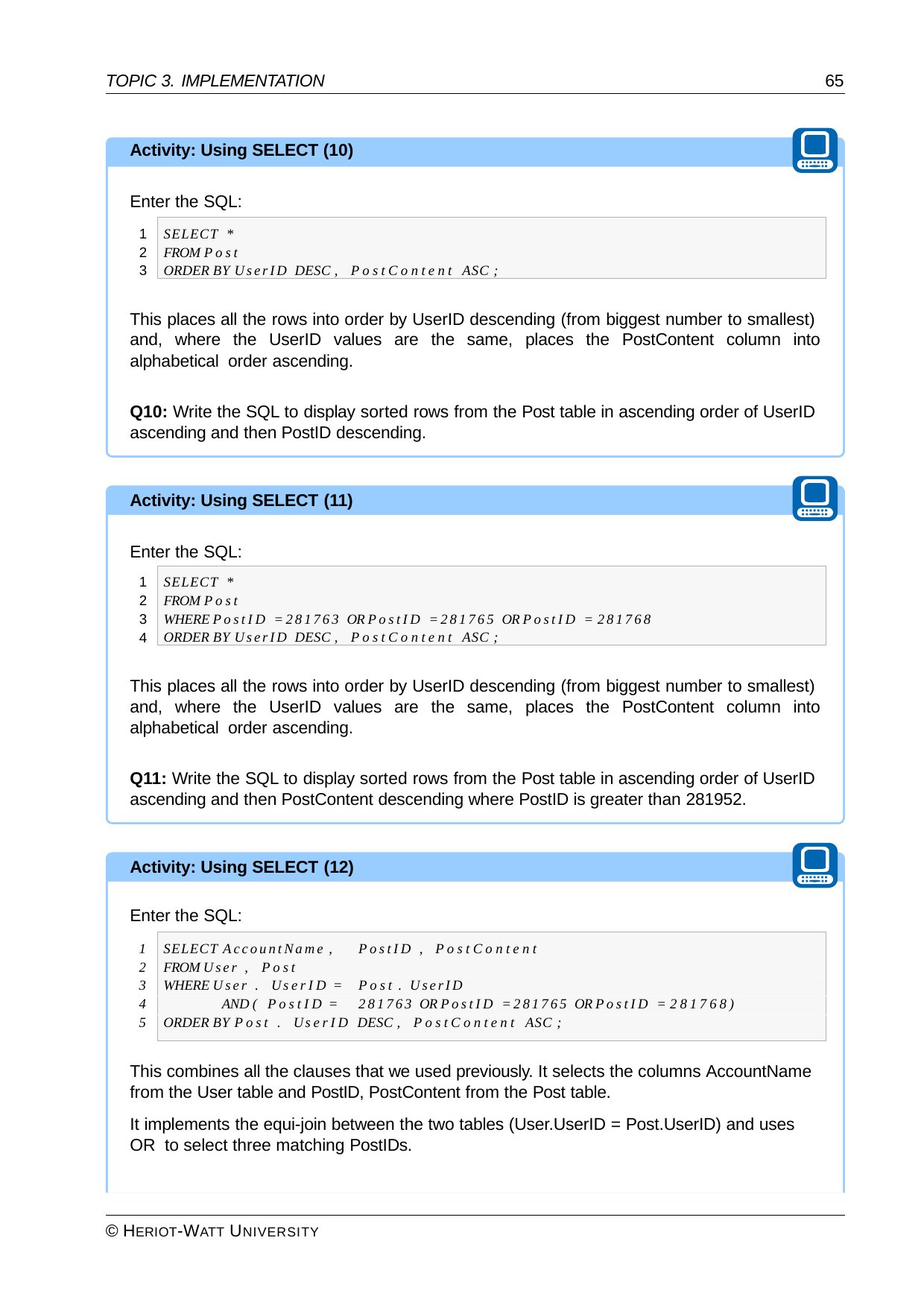

TOPIC 3. IMPLEMENTATION
65

Activity: Using SELECT (10)

Enter the SQL:

SELECT *
FROM Post
ORDER BY UserID DESC , PostContent ASC ;
1
2
3
This places all the rows into order by UserID descending (from biggest number to smallest)  and, where the UserID values are the same, places the PostContent column into alphabetical  order ascending.

Q10: Write the SQL to display sorted rows from the Post table in ascending order of UserID  ascending and then PostID descending.

Activity: Using SELECT (11)

Enter the SQL:

SELECT *
FROM Post
WHERE PostID = 281763 OR PostID = 281765 OR PostID = 281768
ORDER BY UserID DESC , PostContent ASC ;
1
2
3
4
This places all the rows into order by UserID descending (from biggest number to smallest)  and, where the UserID values are the same, places the PostContent column into alphabetical  order ascending.

Q11: Write the SQL to display sorted rows from the Post table in ascending order of UserID  ascending and then PostContent descending where PostID is greater than 281952.

Activity: Using SELECT (12)

Enter the SQL:
SELECT AccountName ,
FROM User , Post
WHERE User . U serID =
AND ( P ostID =
ORDER BY Post . U serID DESC , PostContent ASC ;

This combines all the clauses that we used previously. It selects the columns AccountName  from the User table and PostID, PostContent from the Post table.
It implements the equi-join between the two tables (User.UserID = Post.UserID) and uses OR  to select three matching PostIDs.

PostID , PostContent

Post . UserID
281763 OR PostID = 281765 OR PostID = 281768)

© HERIOT-WATT UNIVERSITY